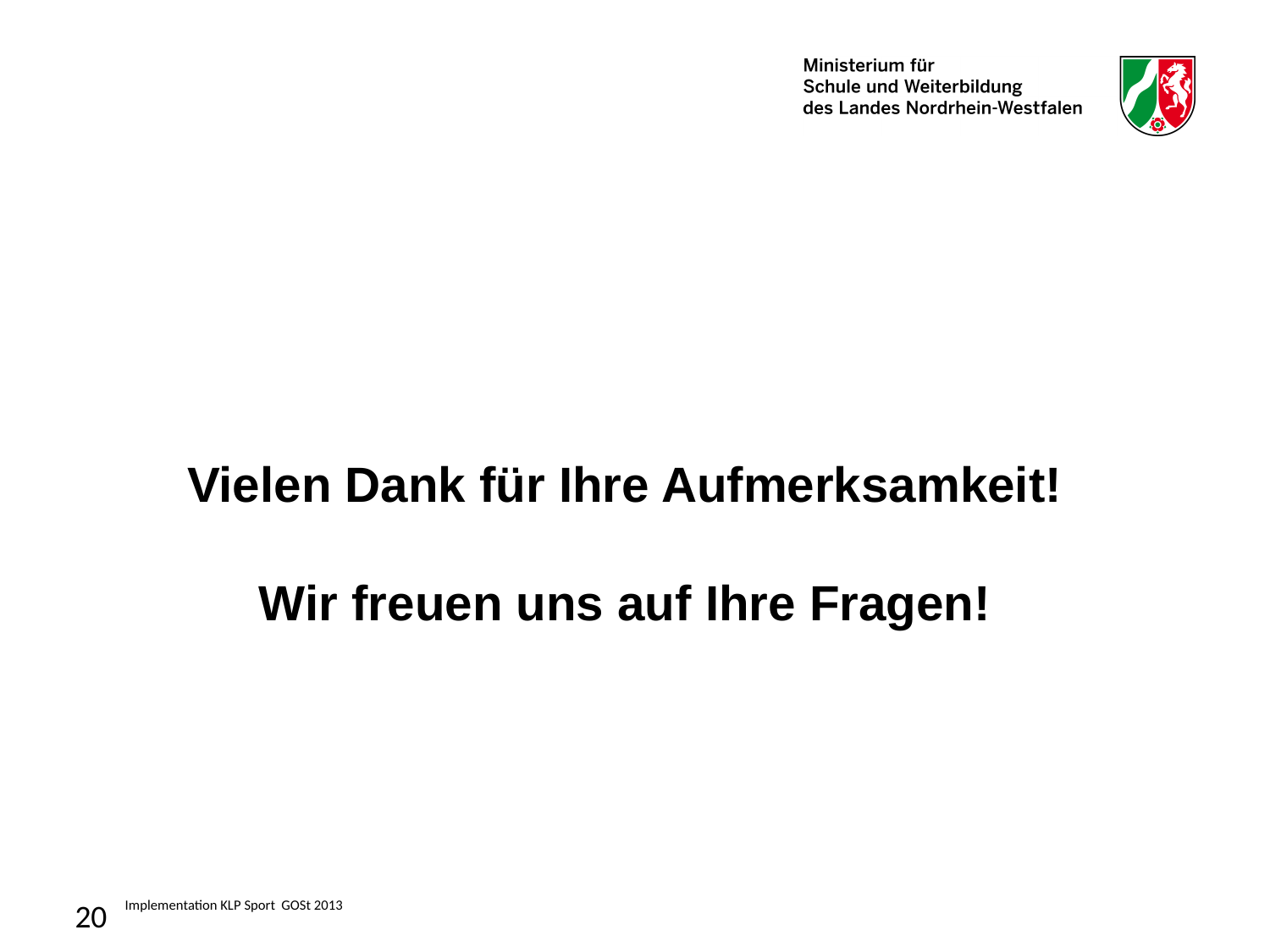

Vielen Dank für Ihre Aufmerksamkeit!
Wir freuen uns auf Ihre Fragen!
20
Implementation KLP Sport  GOSt 2013